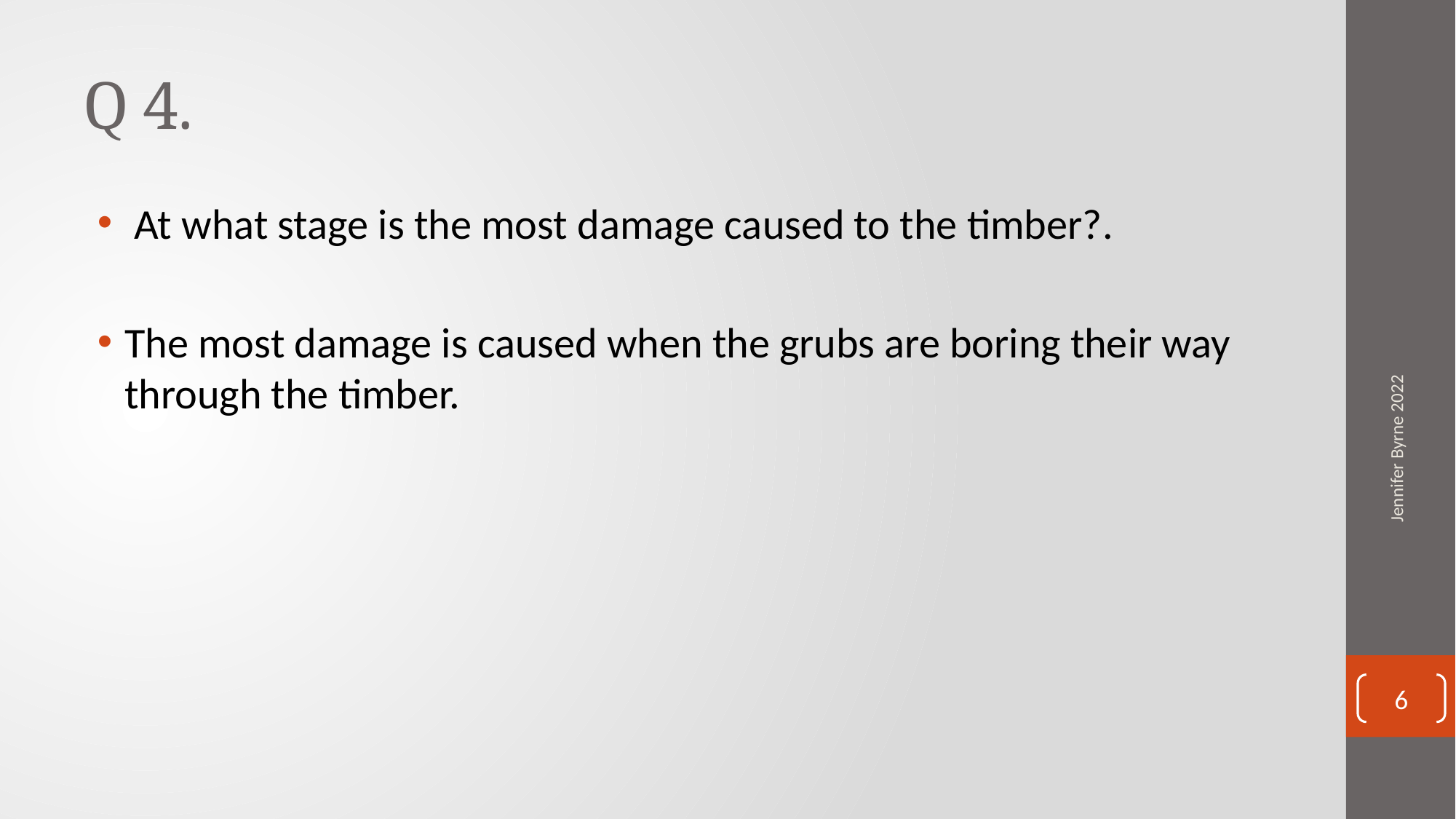

# Q 4.
 At what stage is the most damage caused to the timber?.

The most damage is caused when the grubs are boring their way through the timber.

Jennifer Byrne 2022
6